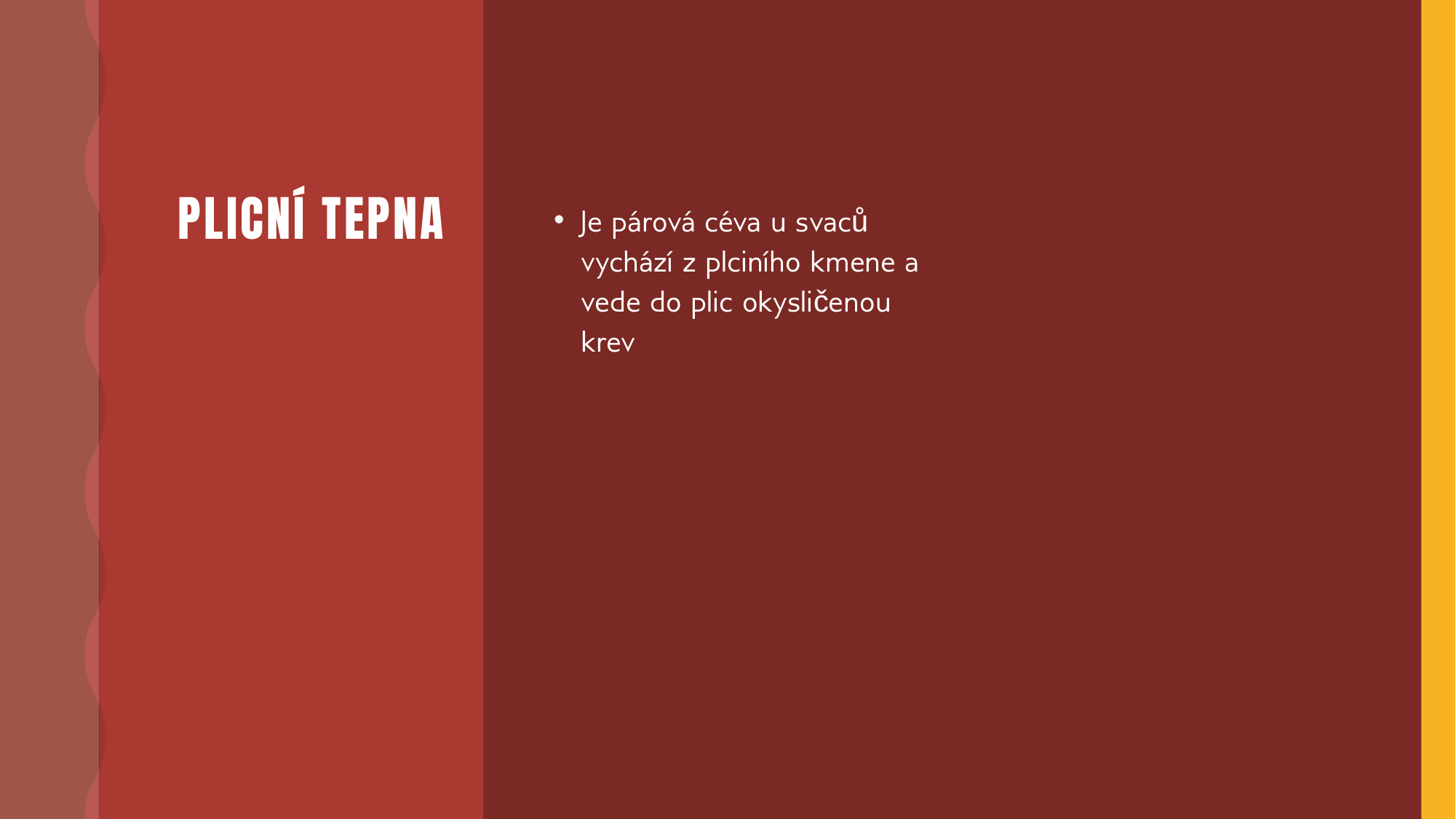

# Plicní tepna
Je párová céva u svaců vychází z plciního kmene a vede do plic okysličenou krev